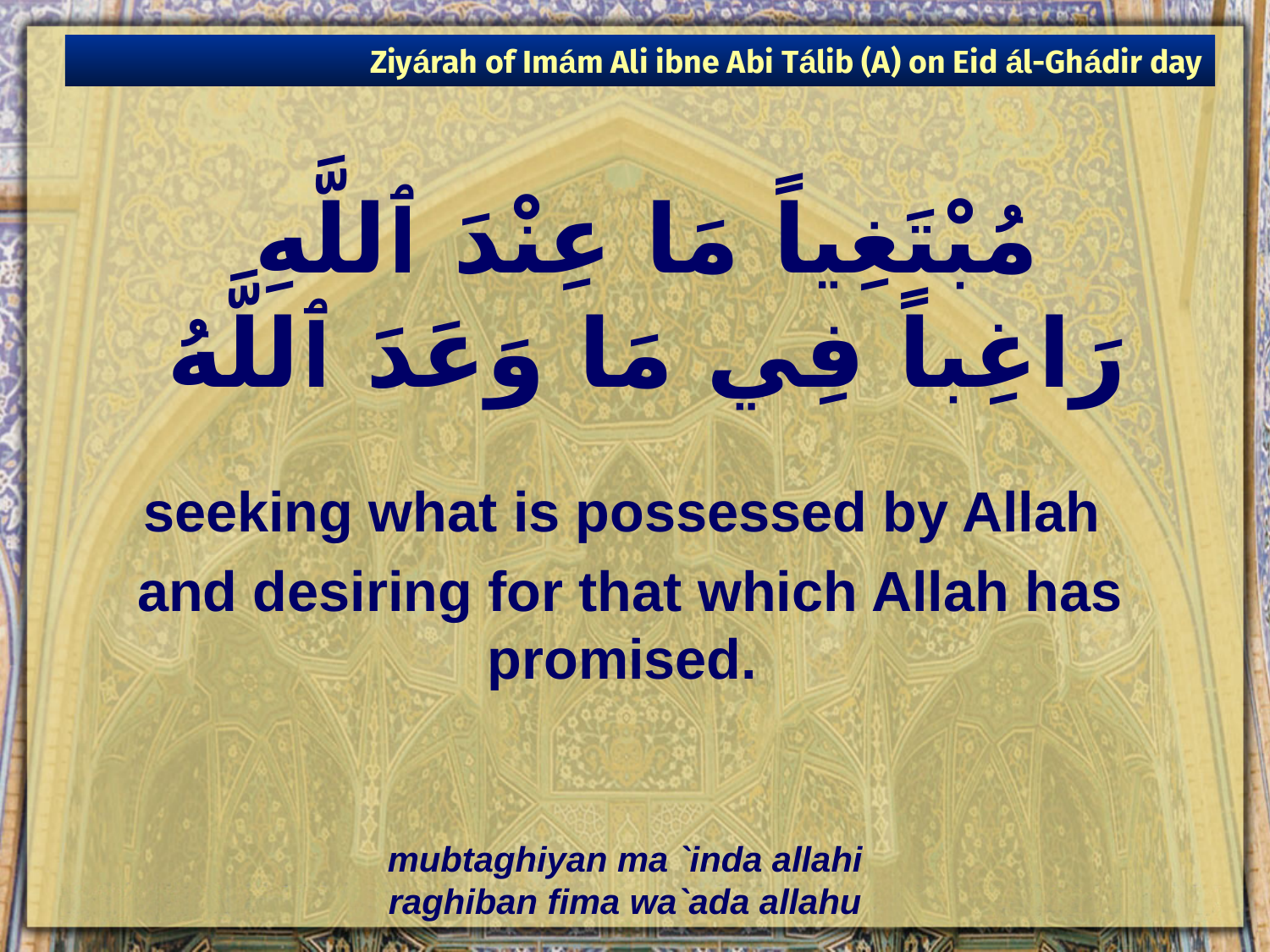

Ziyárah of Imám Ali ibne Abi Tálib (A) on Eid ál-Ghádir day
# مُبْتَغِياً مَا عِنْدَ ٱللَّهِ رَاغِباً فِي مَا وَعَدَ ٱللَّهُ
seeking what is possessed by Allah
and desiring for that which Allah has promised.
mubtaghiyan ma `inda allahi
raghiban fima wa`ada allahu